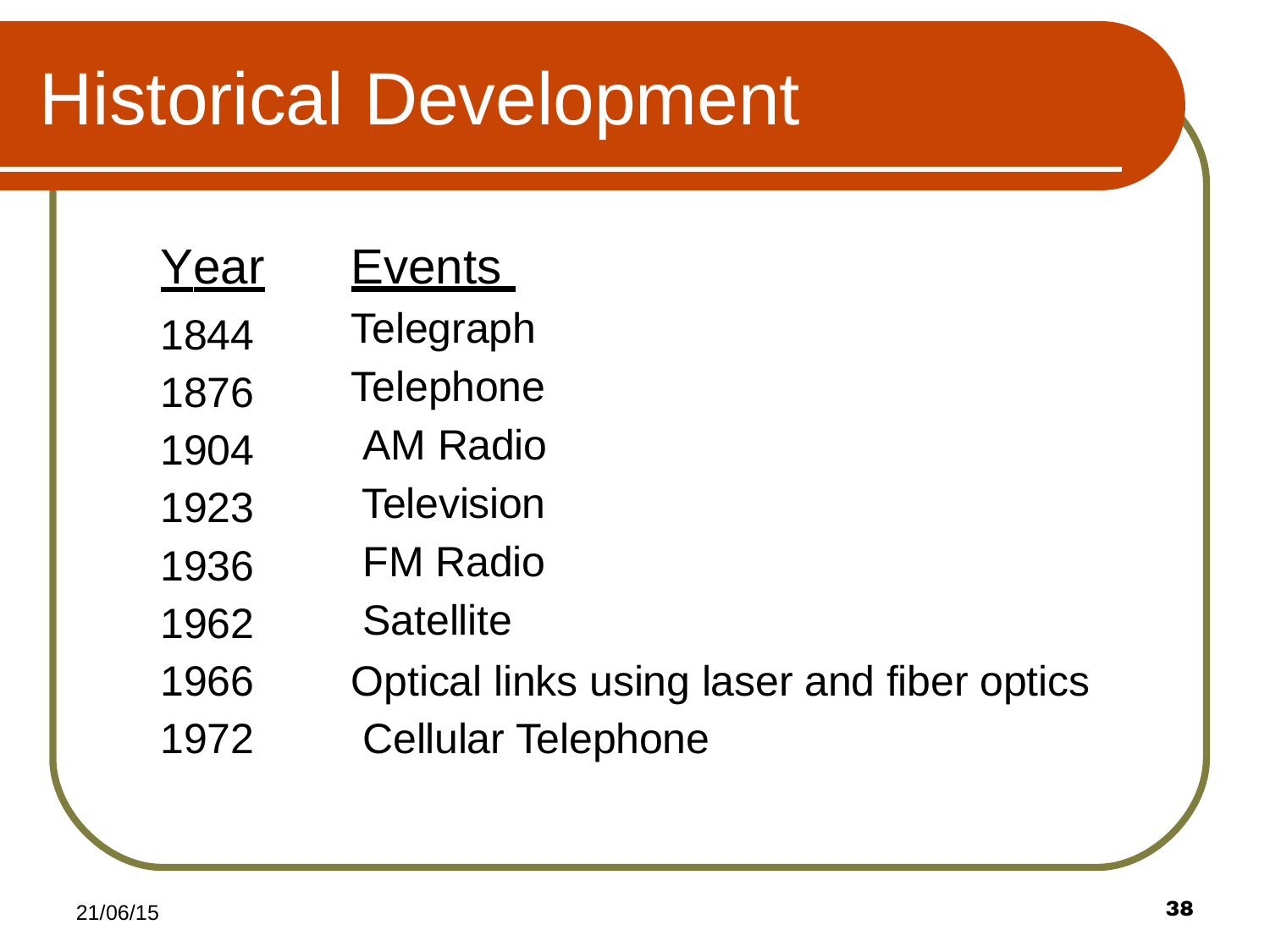

# Historical Development
Year
1844
1876
1904
1923
1936
1962
1966
1972
Events  Telegraph  Telephone  AM Radio  Television  FM Radio  Satellite
Optical links using laser and fiber optics  Cellular Telephone
38
21/06/15